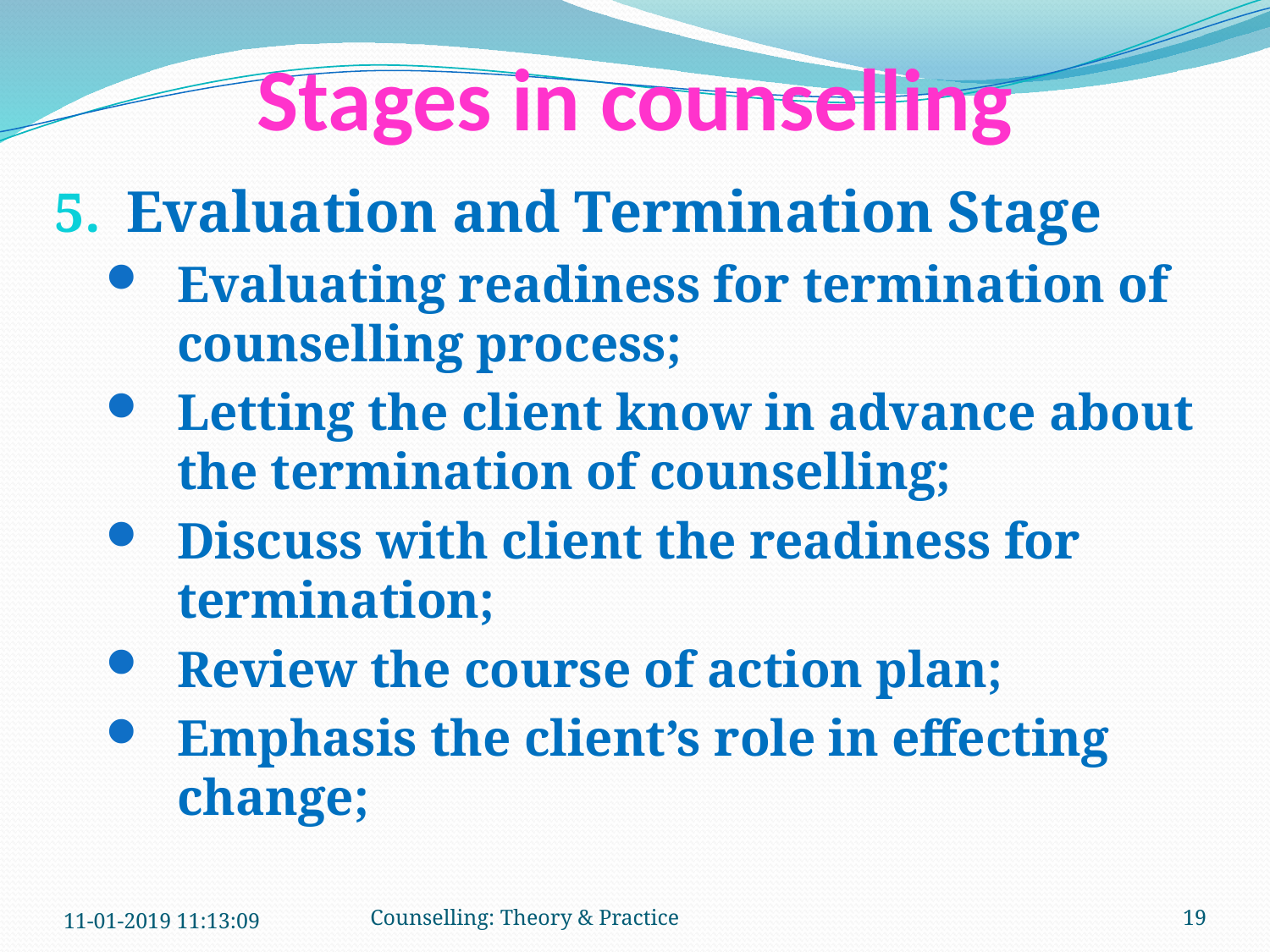

# Stages in counselling
Evaluation and Termination Stage
Evaluating readiness for termination of counselling process;
Letting the client know in advance about the termination of counselling;
Discuss with client the readiness for termination;
Review the course of action plan;
Emphasis the client’s role in effecting change;
11-01-2019 11:13:09
Counselling: Theory & Practice
19